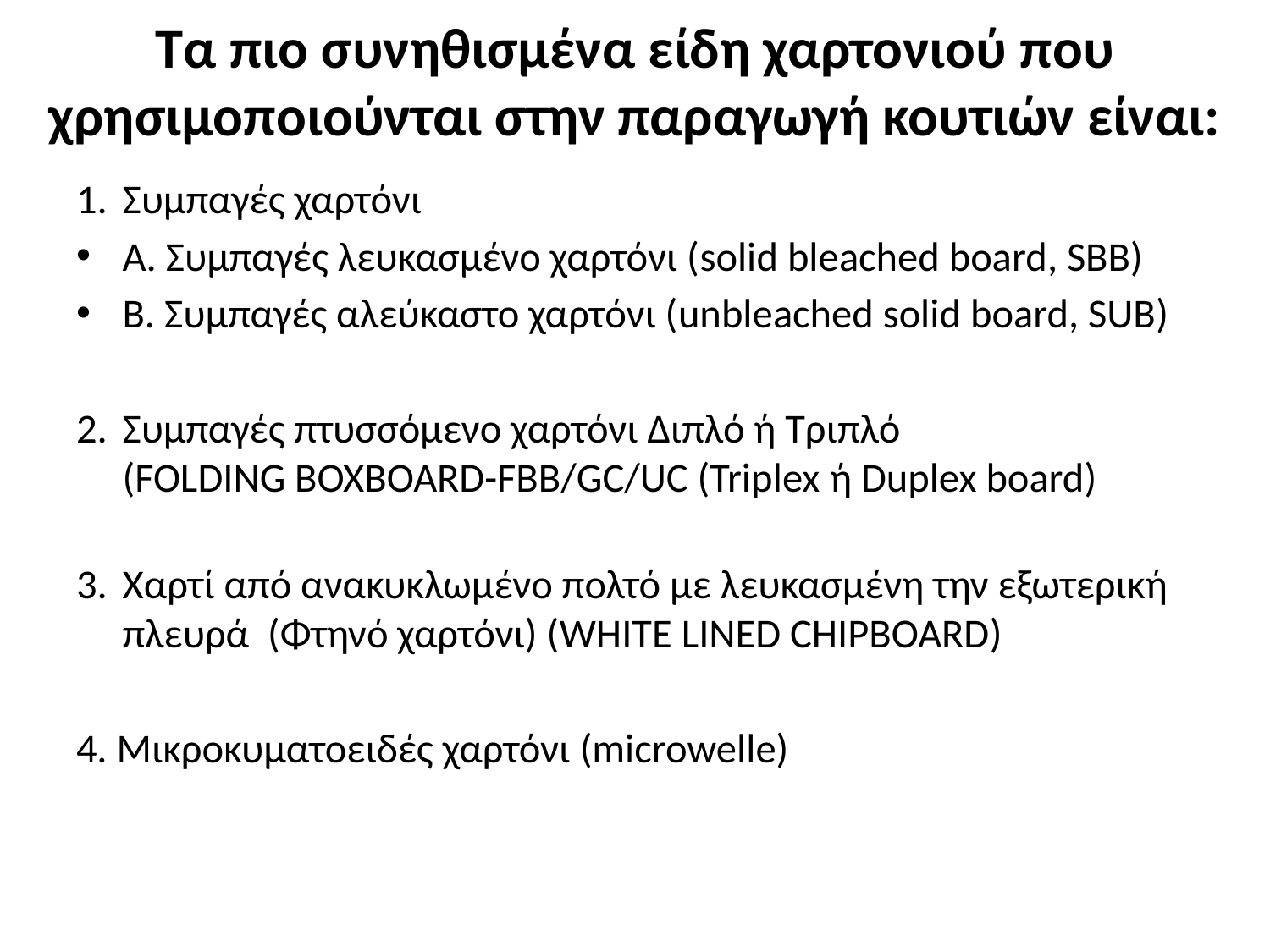

# Τα πιο συνηθισμένα είδη χαρτονιού που χρησιμοποιούνται στην παραγωγή κουτιών είναι:
Συμπαγές χαρτόνι
Α. Συμπαγές λευκασμένο χαρτόνι (solid bleached board, SBB)
Β. Συμπαγές αλεύκαστο χαρτόνι (unbleached solid board, SUB)

Συμπαγές πτυσσόμενο χαρτόνι Διπλό ή Τριπλό
(FOLDING BOXBOARD-FBB/GC/UC (Triplex ή Duplex board)
Χαρτί από ανακυκλωμένο πολτό με λευκασμένη την εξωτερική πλευρά  (Φτηνό χαρτόνι) (WHITE LINED CHIPBOARD)

4. Μικροκυματοειδές χαρτόνι (microwelle)